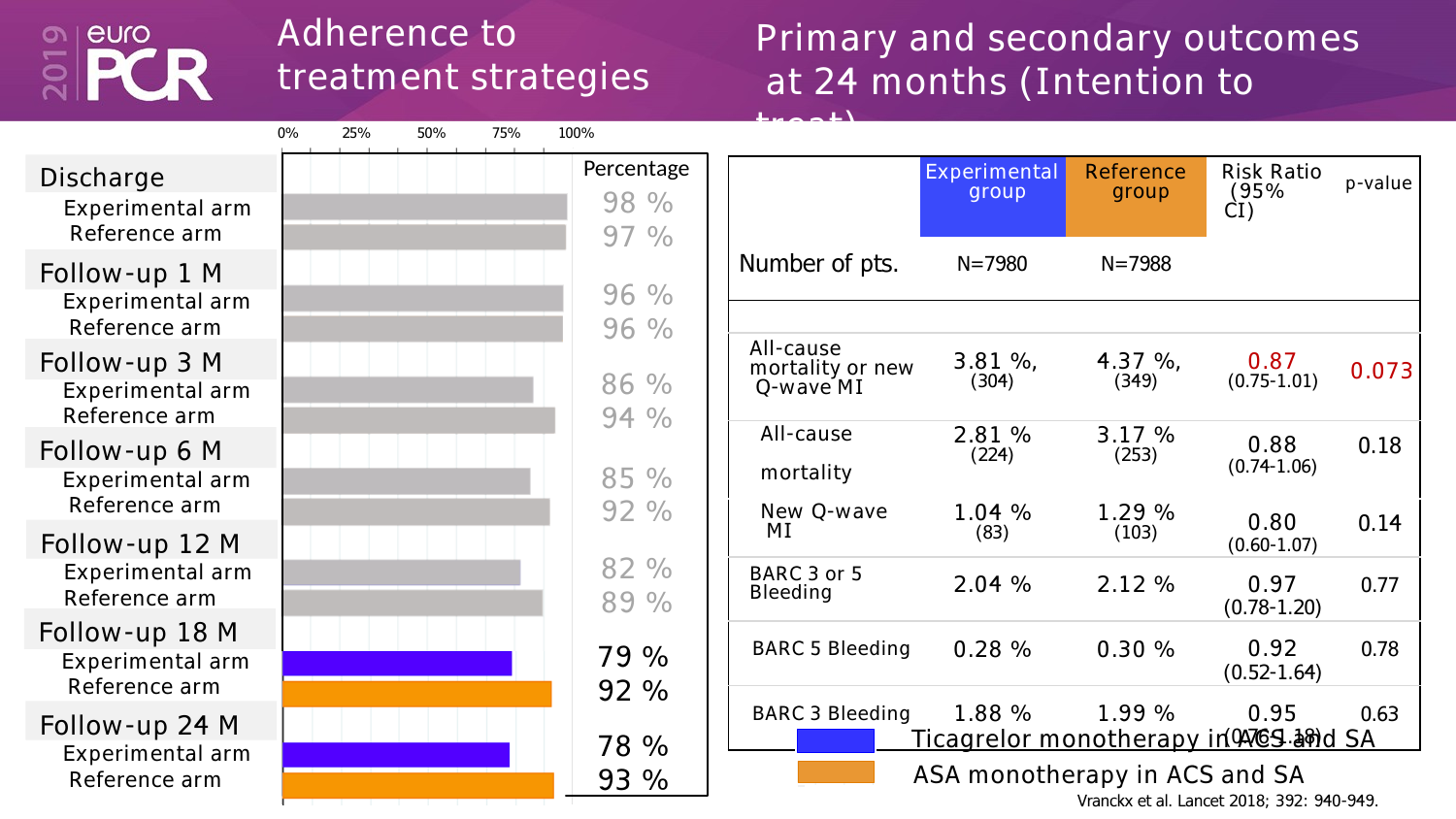

# Adherence to  treatment strategies
Primary and secondary outcomes  at 24 months (Intention to treat)
0%	25%	50%	75%	100%

Percentage
98 %
97 %
96 %
96 %
86 %
94 %
85 %
92 %
82 %
89 %
79 %
92 %
78 %
93 %
Discharge
|  | Experimental group | Reference group | Risk Ratio (95% CI) | p-value |
| --- | --- | --- | --- | --- |
| Number of pts. | N=7980 | N=7988 |  |  |
|  |  |  |  |  |
| All-cause mortality or new Q-wave MI | 3.81 %, (304) | 4.37 %, (349) | 0.87 (0.75-1.01) | 0.073 |
| All-cause mortality | 2.81 % (224) | 3.17 % (253) | 0.88 (0.74-1.06) | 0.18 |
| New Q-wave MI | 1.04 % (83) | 1.29 % (103) | 0.80 (0.60-1.07) | 0.14 |
| BARC 3 or 5 Bleeding | 2.04 % | 2.12 % | 0.97 (0.78-1.20) | 0.77 |
| BARC 5 Bleeding | 0.28 % | 0.30 % | 0.92 (0.52-1.64) | 0.78 |
| BARC 3 Bleeding | 1.88 % | 1.99 % | 0.95 (0.76-1.18) | 0.63 |
Experimental arm  Reference arm

Follow-up 1 M
Experimental arm  Reference arm

Follow-up 3 M
Experimental arm
Reference arm

Follow-up 6 M
Experimental arm  Reference arm
Follow-up 12 M
Experimental arm
Reference arm

Follow-up 18 M
Experimental arm  Reference arm

Follow-up 24 M
Ticagrelor monotherapy in ACS and SA
 		ASA monotherapy in ACS and SA
Vranckx et al. Lancet 2018; 392: 940-949.

Experimental arm  Reference arm